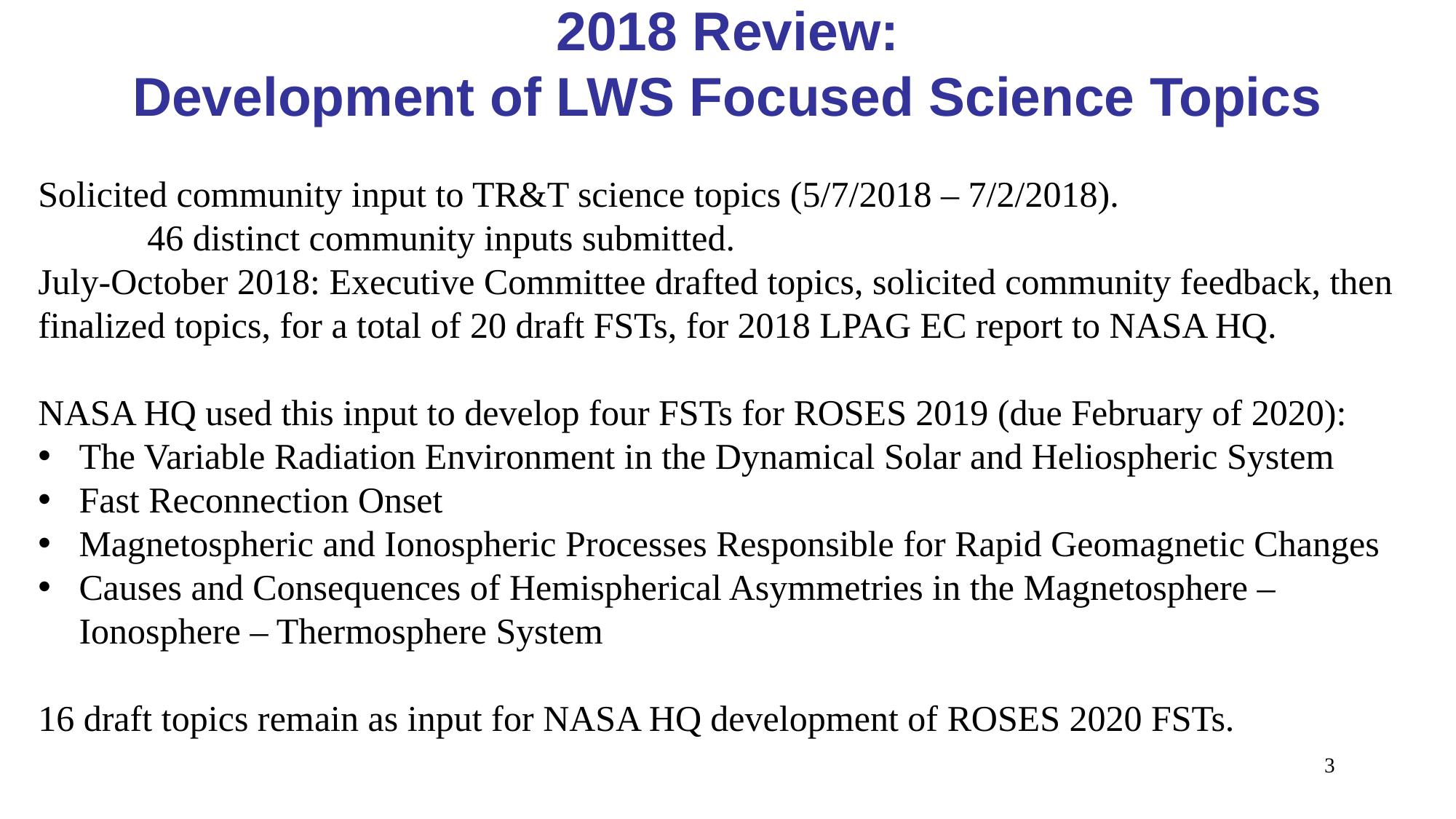

2018 Review:
Development of LWS Focused Science Topics

Solicited community input to TR&T science topics (5/7/2018 – 7/2/2018).
	46 distinct community inputs submitted.
July-October 2018: Executive Committee drafted topics, solicited community feedback, then finalized topics, for a total of 20 draft FSTs, for 2018 LPAG EC report to NASA HQ.

NASA HQ used this input to develop four FSTs for ROSES 2019 (due February of 2020):
The Variable Radiation Environment in the Dynamical Solar and Heliospheric System
Fast Reconnection Onset
Magnetospheric and Ionospheric Processes Responsible for Rapid Geomagnetic Changes
Causes and Consequences of Hemispherical Asymmetries in the Magnetosphere – Ionosphere – Thermosphere System

16 draft topics remain as input for NASA HQ development of ROSES 2020 FSTs.
 3